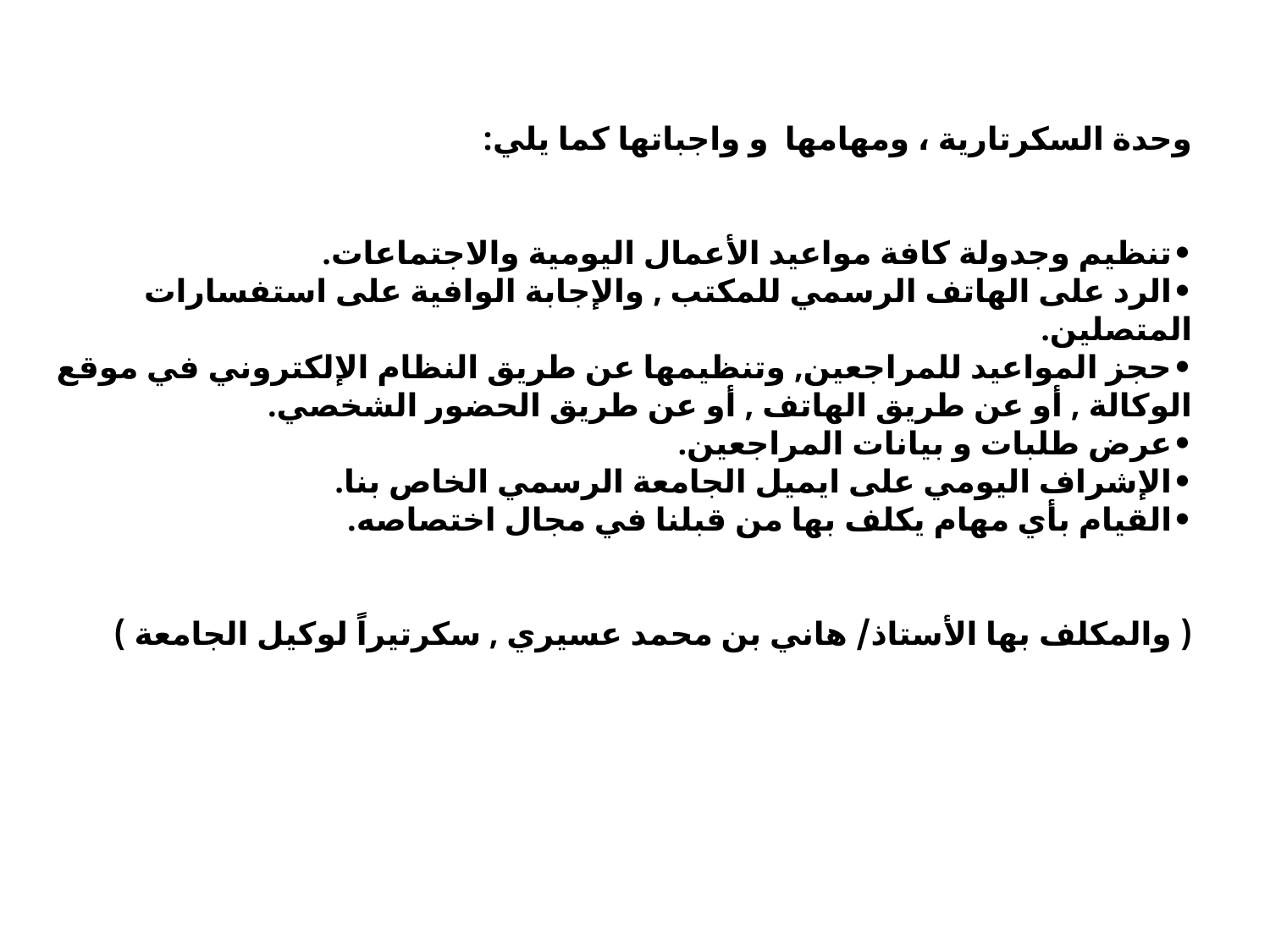

وحدة السكرتارية ، ومهامها  و واجباتها كما يلي:

•	تنظيم وجدولة كافة مواعيد الأعمال اليومية والاجتماعات.
•	الرد على الهاتف الرسمي للمكتب , والإجابة الوافية على استفسارات المتصلين.
•	حجز المواعيد للمراجعين, وتنظيمها عن طريق النظام الإلكتروني في موقع الوكالة , أو عن طريق الهاتف , أو عن طريق الحضور الشخصي.
•	عرض طلبات و بيانات المراجعين.
•	الإشراف اليومي على ايميل الجامعة الرسمي الخاص بنا.
•	القيام بأي مهام يكلف بها من قبلنا في مجال اختصاصه.

( والمكلف بها الأستاذ/ هاني بن محمد عسيري , سكرتيراً لوكيل الجامعة )